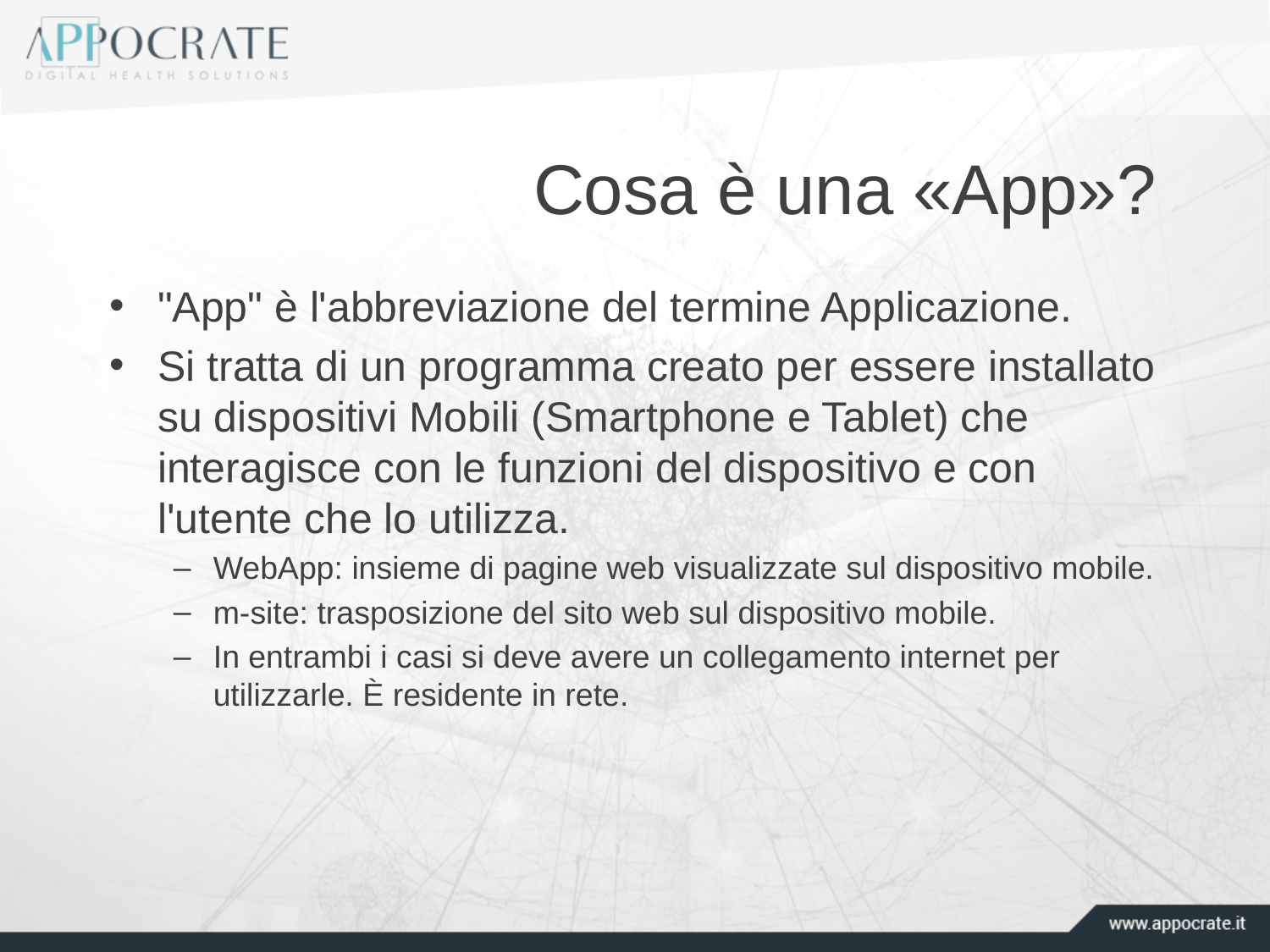

# Cosa è una «App»?
"App" è l'abbreviazione del termine Applicazione.
Si tratta di un programma creato per essere installato su dispositivi Mobili (Smartphone e Tablet) che interagisce con le funzioni del dispositivo e con l'utente che lo utilizza.
WebApp: insieme di pagine web visualizzate sul dispositivo mobile.
m-site: trasposizione del sito web sul dispositivo mobile.
In entrambi i casi si deve avere un collegamento internet per utilizzarle. È residente in rete.